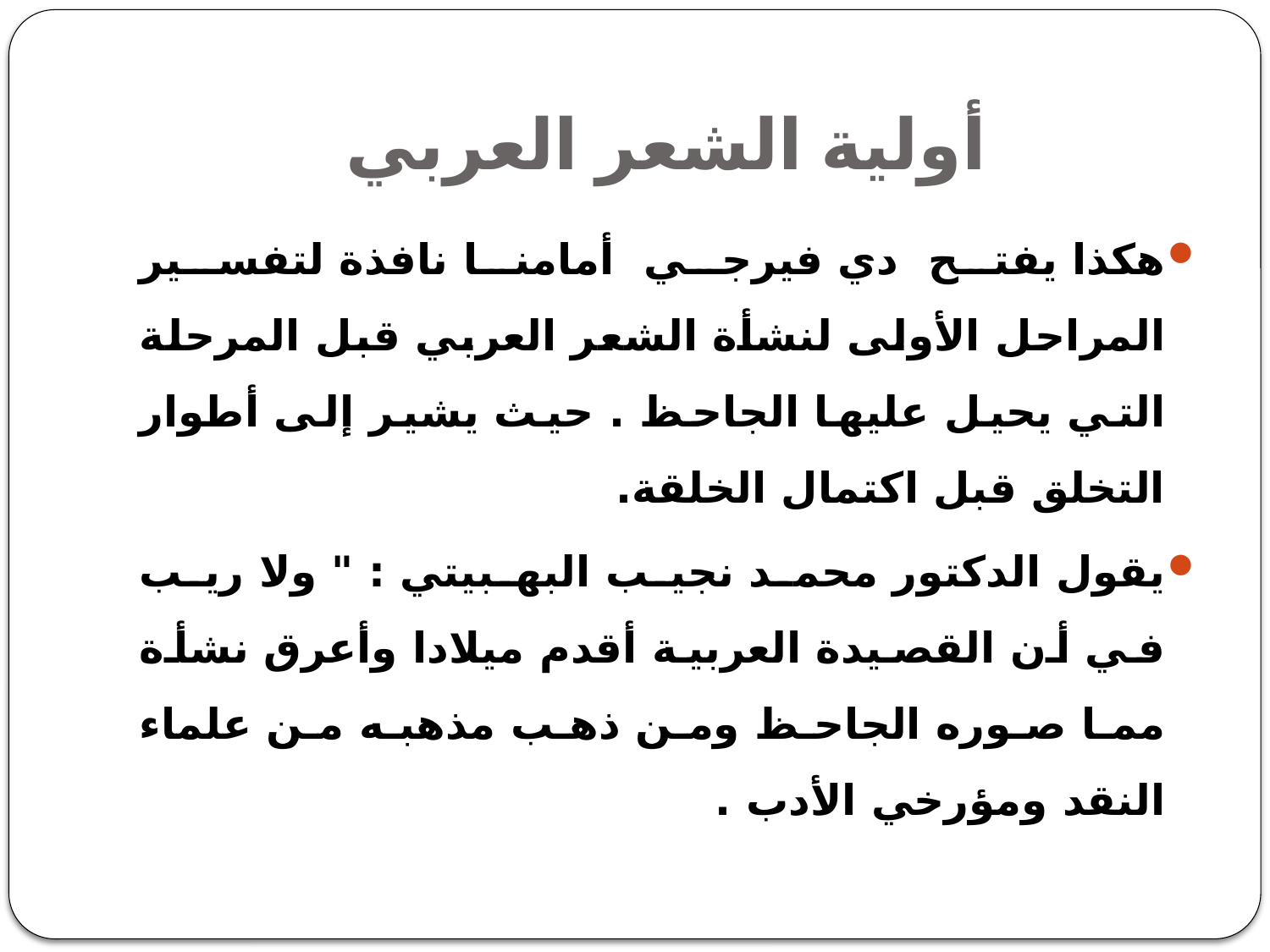

# أولية الشعر العربي
هكذا يفتح  دي فيرجي  أمامنا نافذة لتفسير المراحل الأولى لنشأة الشعر العربي قبل المرحلة التي يحيل عليها الجاحظ . حيث يشير إلى أطوار التخلق قبل اكتمال الخلقة.
يقول الدكتور محمد نجيب البهبيتي : " ولا ريب في أن القصيدة العربية أقدم ميلادا وأعرق نشأة مما صوره الجاحظ ومن ذهب مذهبه من علماء النقد ومؤرخي الأدب .